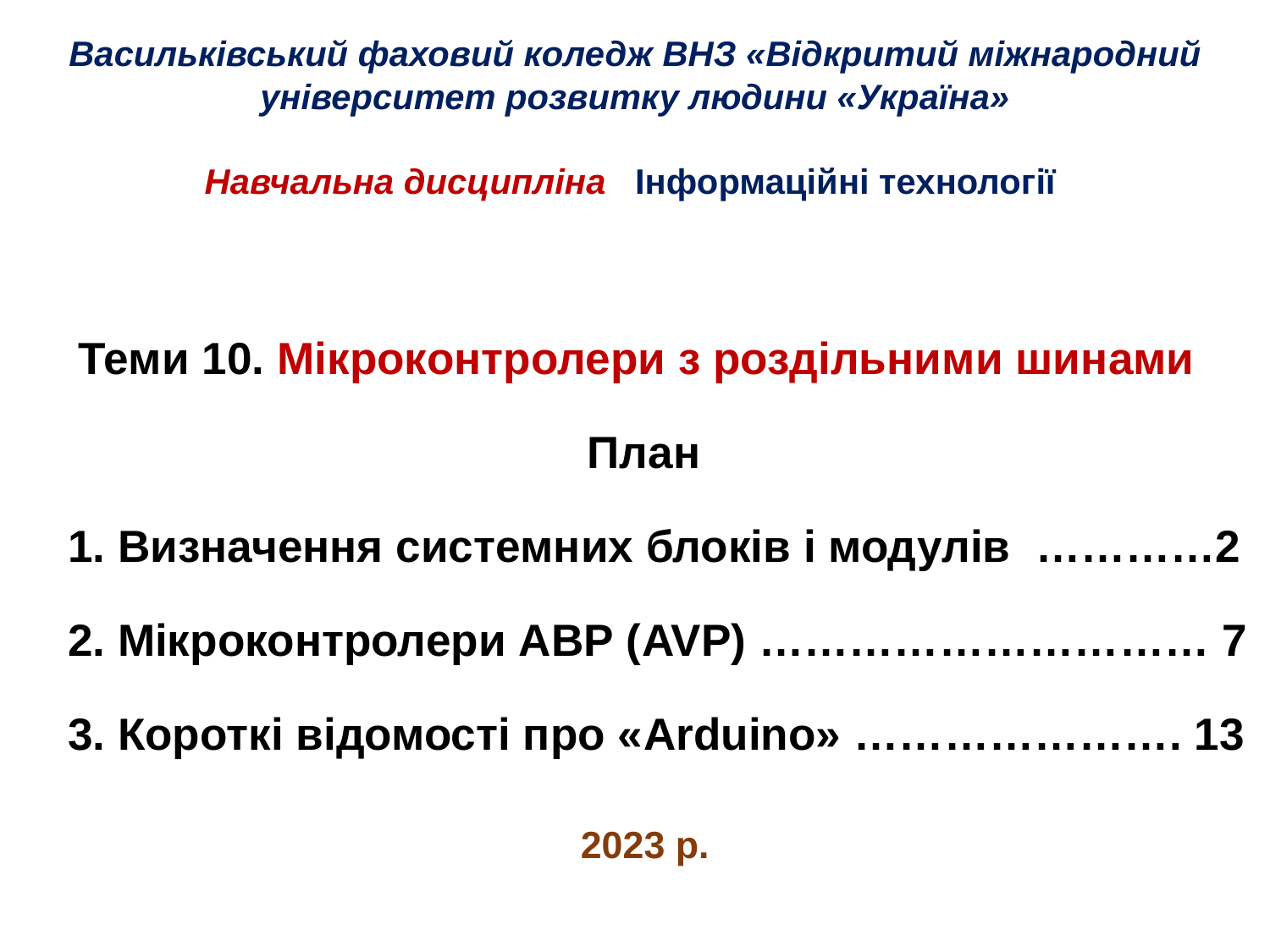

# Васильківський фаховий коледж ВНЗ «Відкритий міжнародний університет розвитку людини «Україна» Навчальна дисципліна   Інформаційні технології
Теми 10. Мікроконтролери з роздільними шинами
План
1. Визначення системних блоків і модулів  …………2
2. Мікроконтролери АВР (AVP) ………………………… 7
3. Короткі відомості про «Arduino» …………………. 13

2023 р.